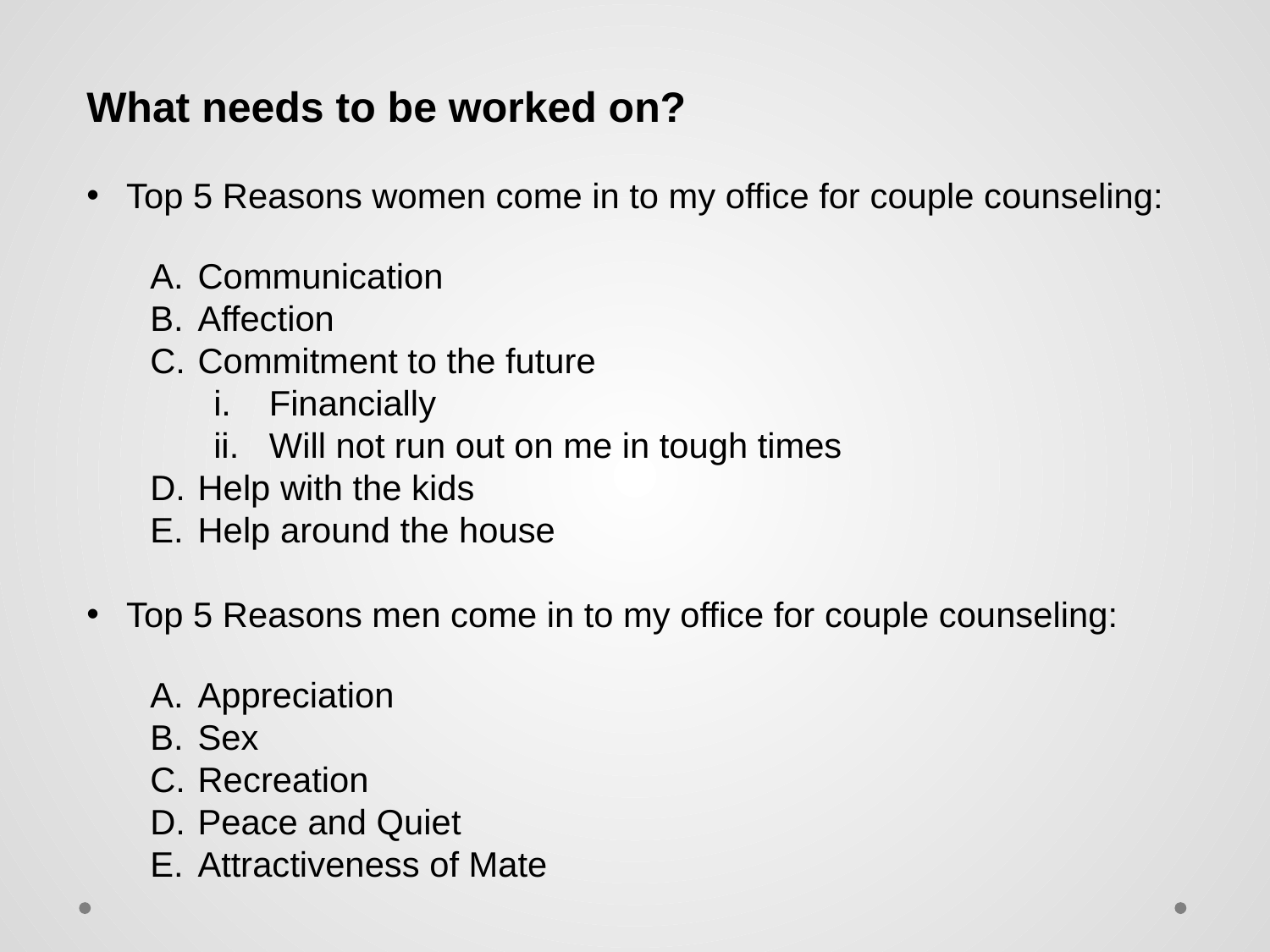

What needs to be worked on?

Top 5 Reasons women come in to my office for couple counseling:

Communication
Affection
Commitment to the future
Financially
Will not run out on me in tough times
Help with the kids
Help around the house

Top 5 Reasons men come in to my office for couple counseling:

Appreciation
Sex
Recreation
Peace and Quiet
Attractiveness of Mate